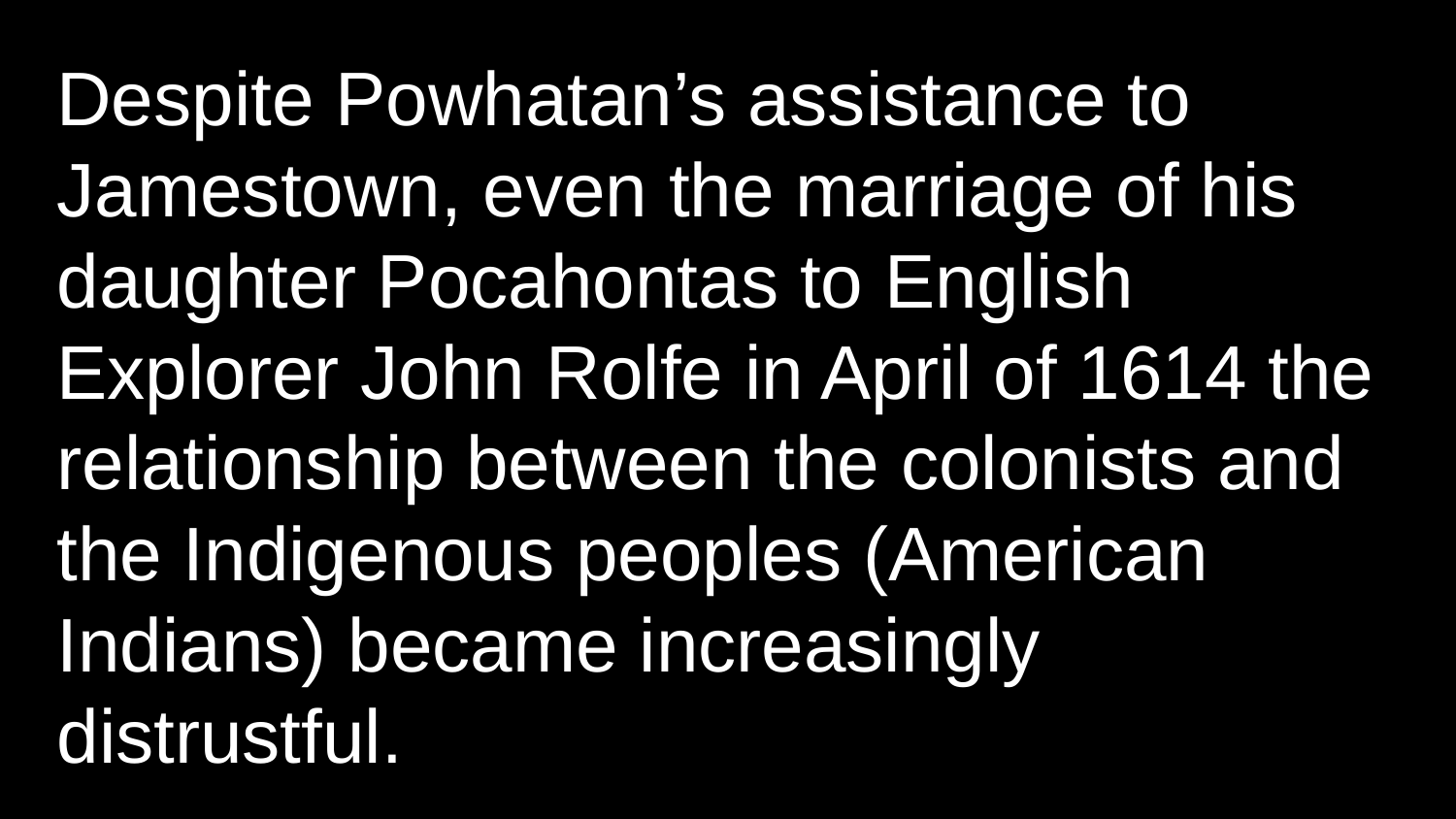

Despite Powhatan’s assistance to Jamestown, even the marriage of his daughter Pocahontas to English Explorer John Rolfe in April of 1614 the relationship between the colonists and the Indigenous peoples (American Indians) became increasingly distrustful.